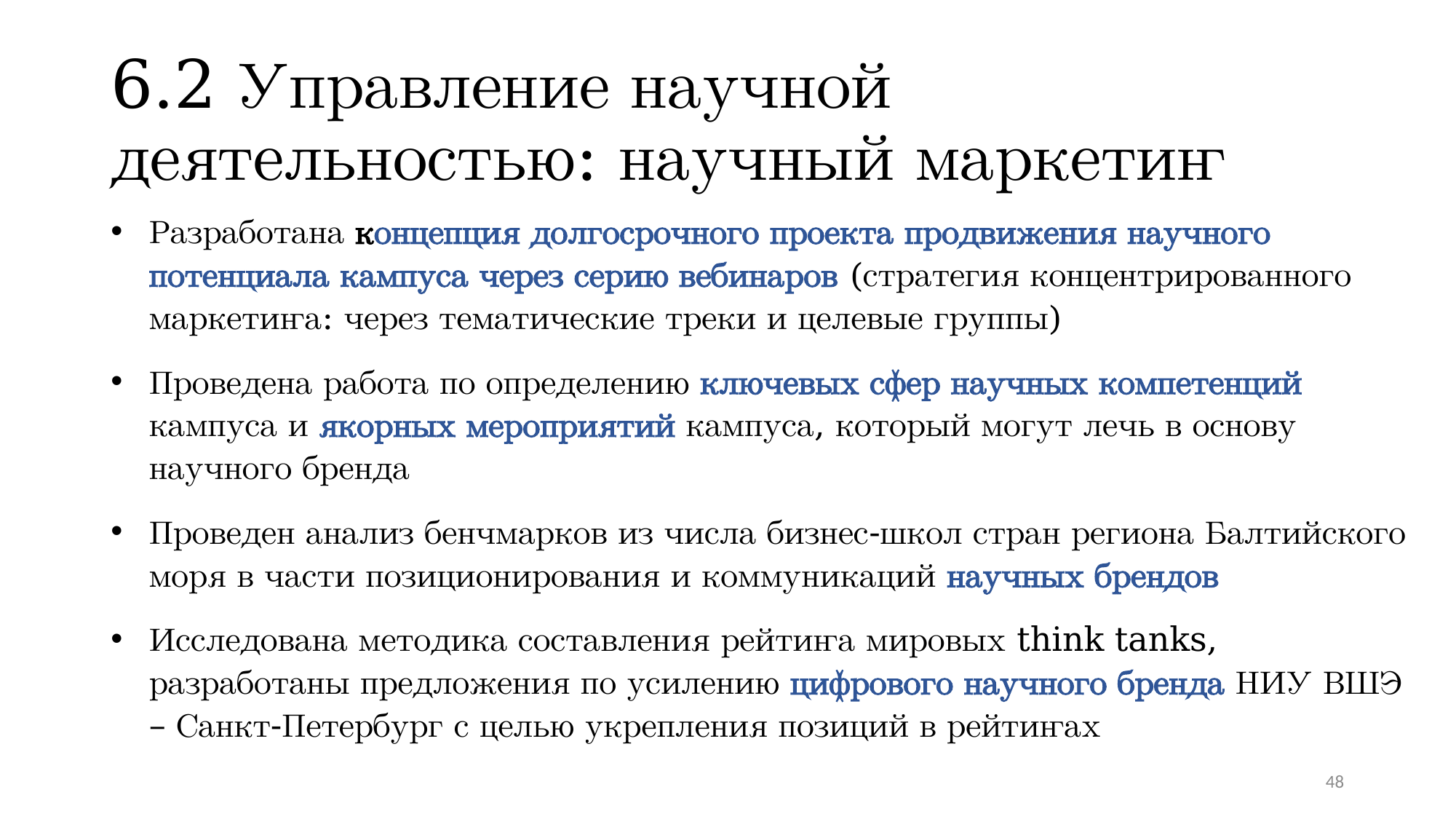

# 6.2 Управление научной деятельностью: научный маркетинг
Разработана концепция долгосрочного проекта продвижения научного потенциала кампуса через серию вебинаров (стратегия концентрированного маркетинга: через тематические треки и целевые группы)
Проведена работа по определению ключевых сфер научных компетенций кампуса и якорных мероприятий кампуса, который могут лечь в основу научного бренда
Проведен анализ бенчмарков из числа бизнес-школ стран региона Балтийского моря в части позиционирования и коммуникаций научных брендов
Исследована методика составления рейтинга мировых think tanks, разработаны предложения по усилению цифрового научного бренда НИУ ВШЭ – Санкт-Петербург с целью укрепления позиций в рейтингах
48